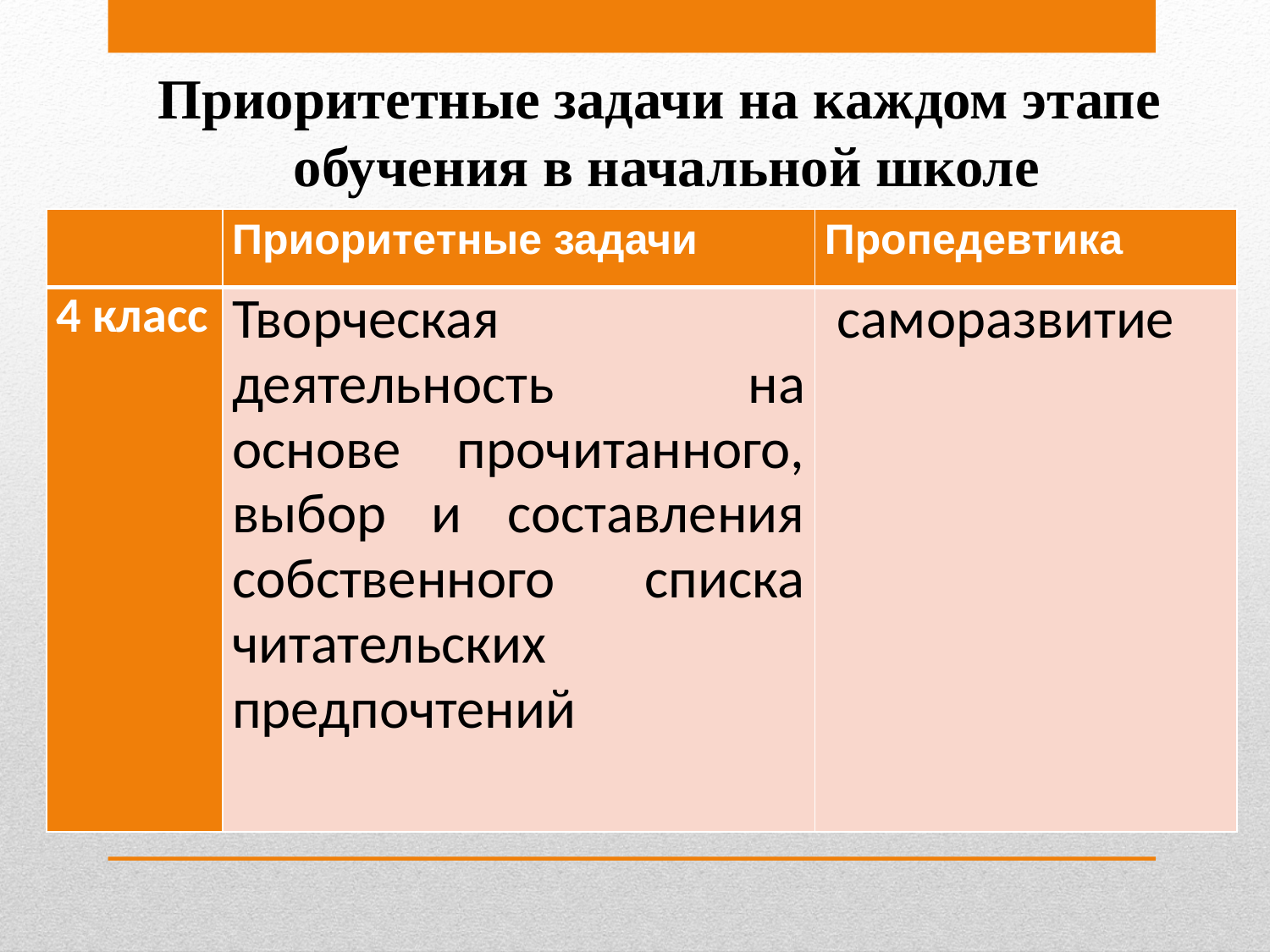

Приоритетные задачи на каждом этапе
 обучения в начальной школе
|  | Приоритетные задачи | Пропедевтика |
| --- | --- | --- |
| 4 класс | Творческая деятельность на основе прочитанного, выбор и составления собственного списка читательских предпочтений | саморазвитие |